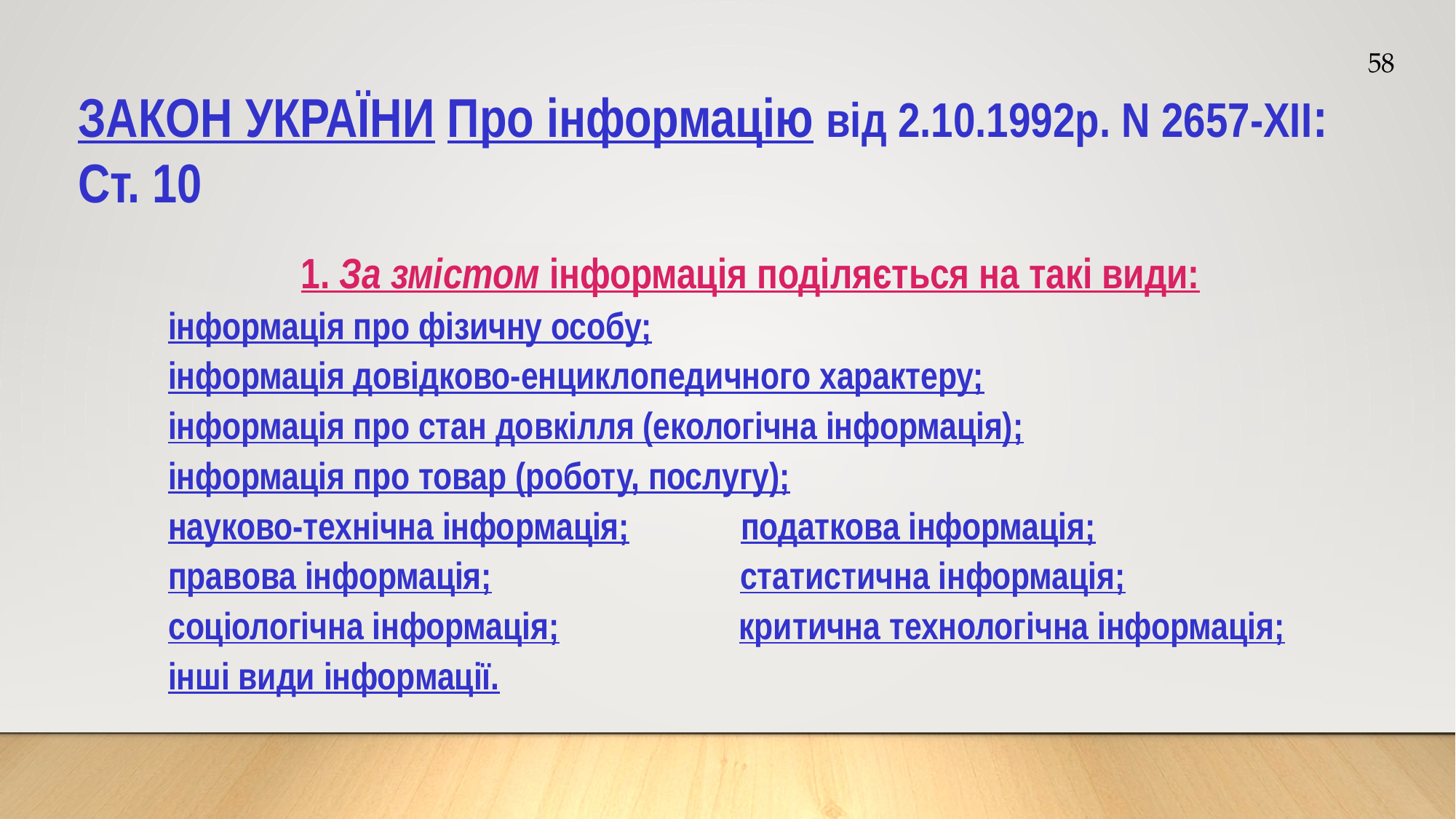

58
ЗАКОН УКРАЇНИ Про інформацію від 2.10.1992р. N 2657-XII:
Ст. 10
1. За змістом інформація поділяється на такі види:
інформація про фізичну особу;
інформація довідково-енциклопедичного характеру;
інформація про стан довкілля (екологічна інформація);
інформація про товар (роботу, послугу);
науково-технічна інформація;             податкова інформація;
правова інформація;                             статистична інформація;
соціологічна інформація;                     критична технологічна інформація;
інші види інформації.